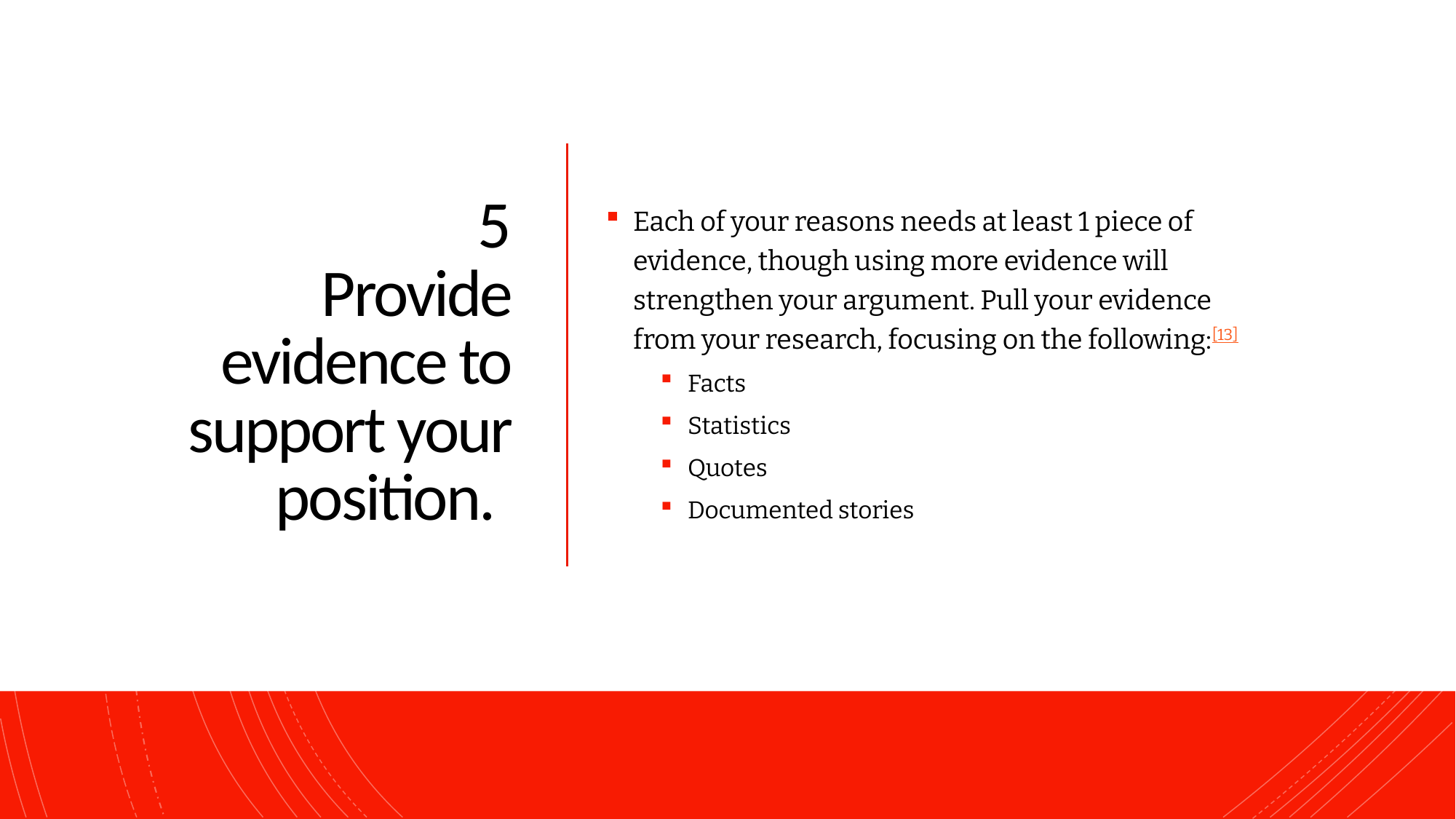

# 5 Provide evidence to support your position.

Each of your reasons needs at least 1 piece of evidence, though using more evidence will strengthen your argument. Pull your evidence from your research, focusing on the following:[13]
Facts
Statistics
Quotes
Documented stories